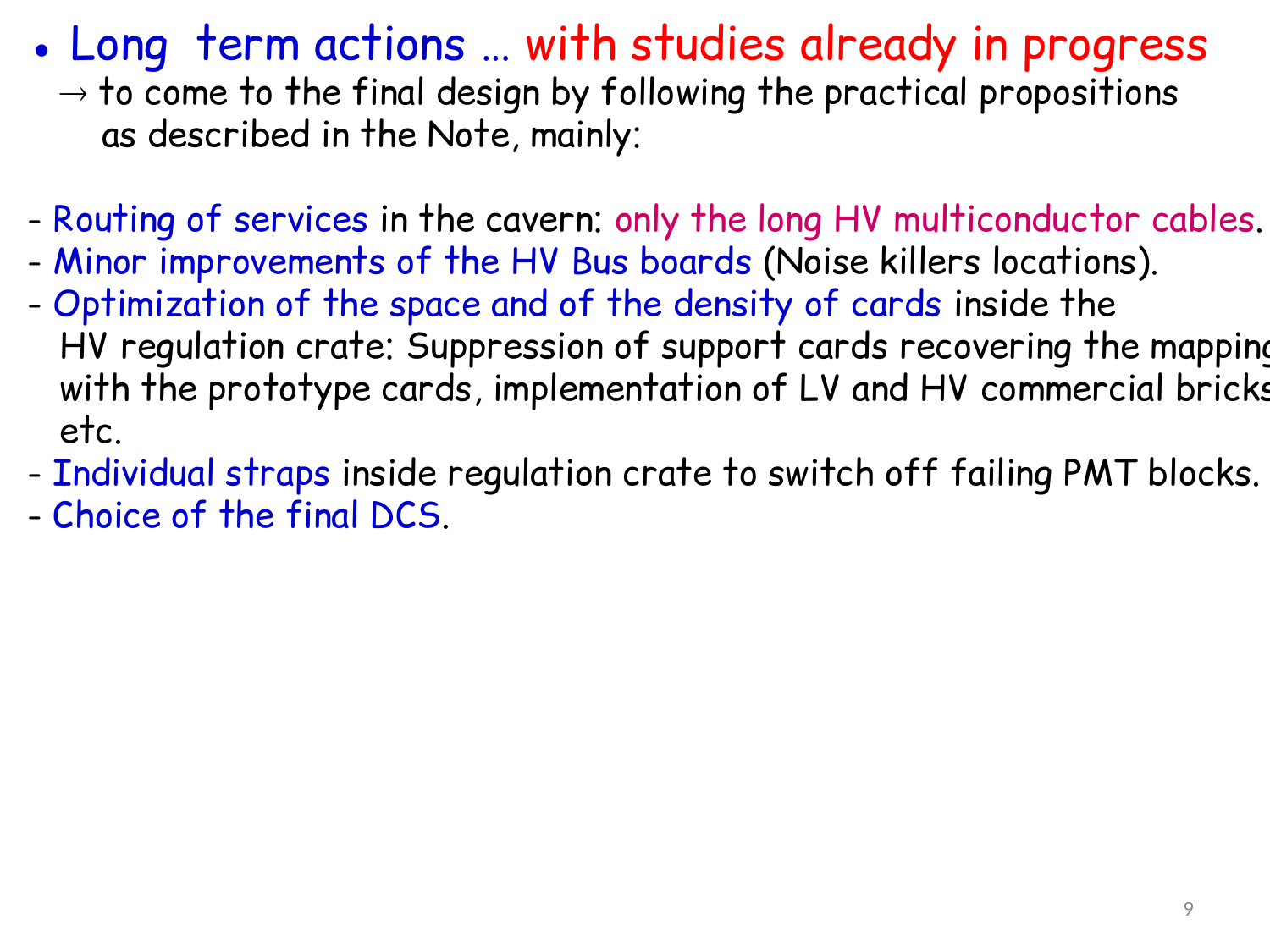

● Long  term actions … with studies already in progress
   → to come to the final design by following the practical propositions
       as described in the Note, mainly:

- Routing of services in the cavern: only the long HV multiconductor cables.
- Minor improvements of the HV Bus boards (Noise killers locations).
- Optimization of the space and of the density of cards inside the
   HV regulation crate: Suppression of support cards recovering the mapping
   with the prototype cards, implementation of LV and HV commercial bricks,
   etc.
- Individual straps inside regulation crate to switch off failing PMT blocks.
- Choice of the final DCS.
9